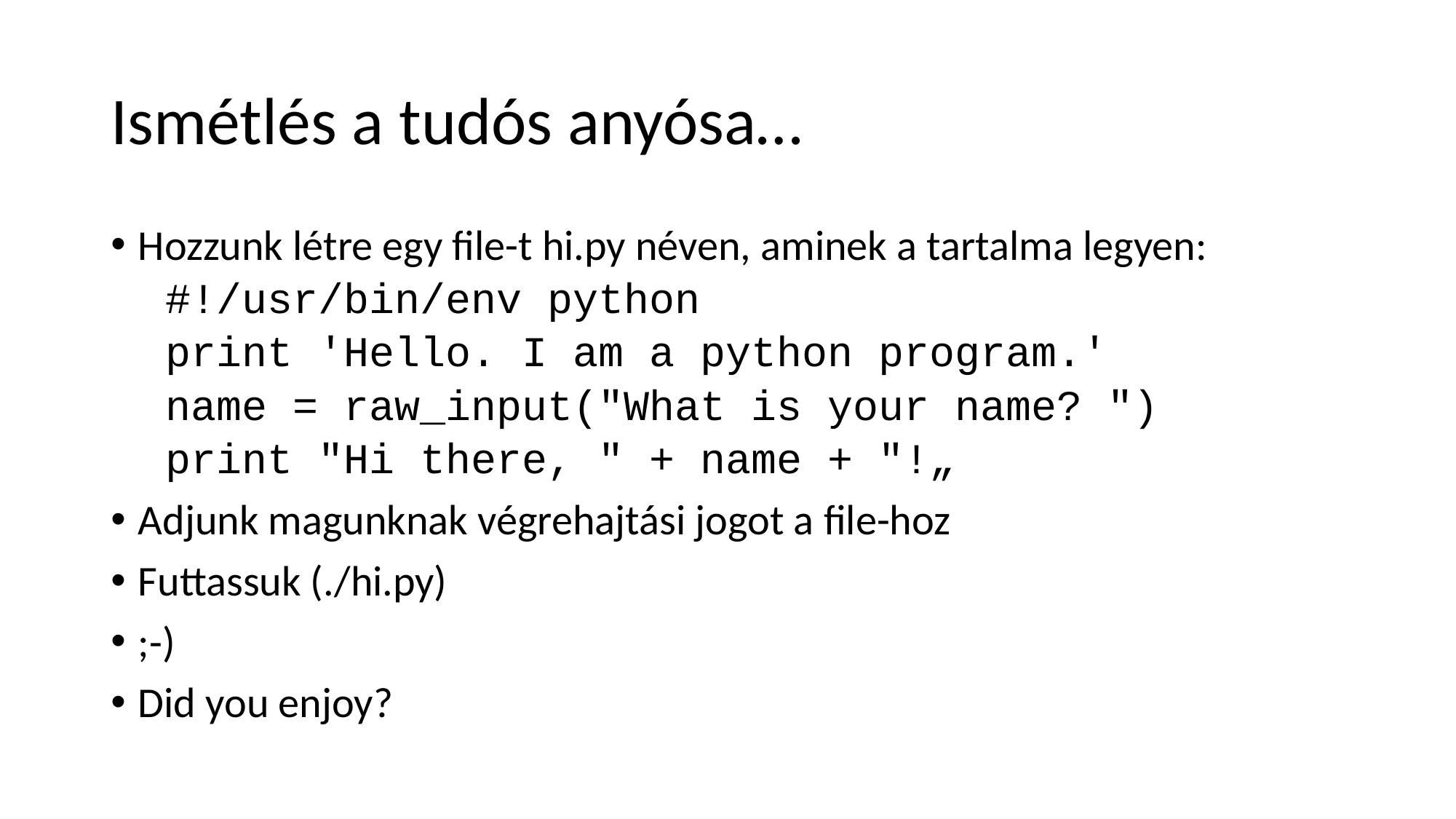

# Ismétlés a tudós anyósa…
Hozzunk létre egy file-t hi.py néven, aminek a tartalma legyen:
#!/usr/bin/env python
print 'Hello. I am a python program.'
name = raw_input("What is your name? ")
print "Hi there, " + name + "!„
Adjunk magunknak végrehajtási jogot a file-hoz
Futtassuk (./hi.py)
;-)
Did you enjoy?